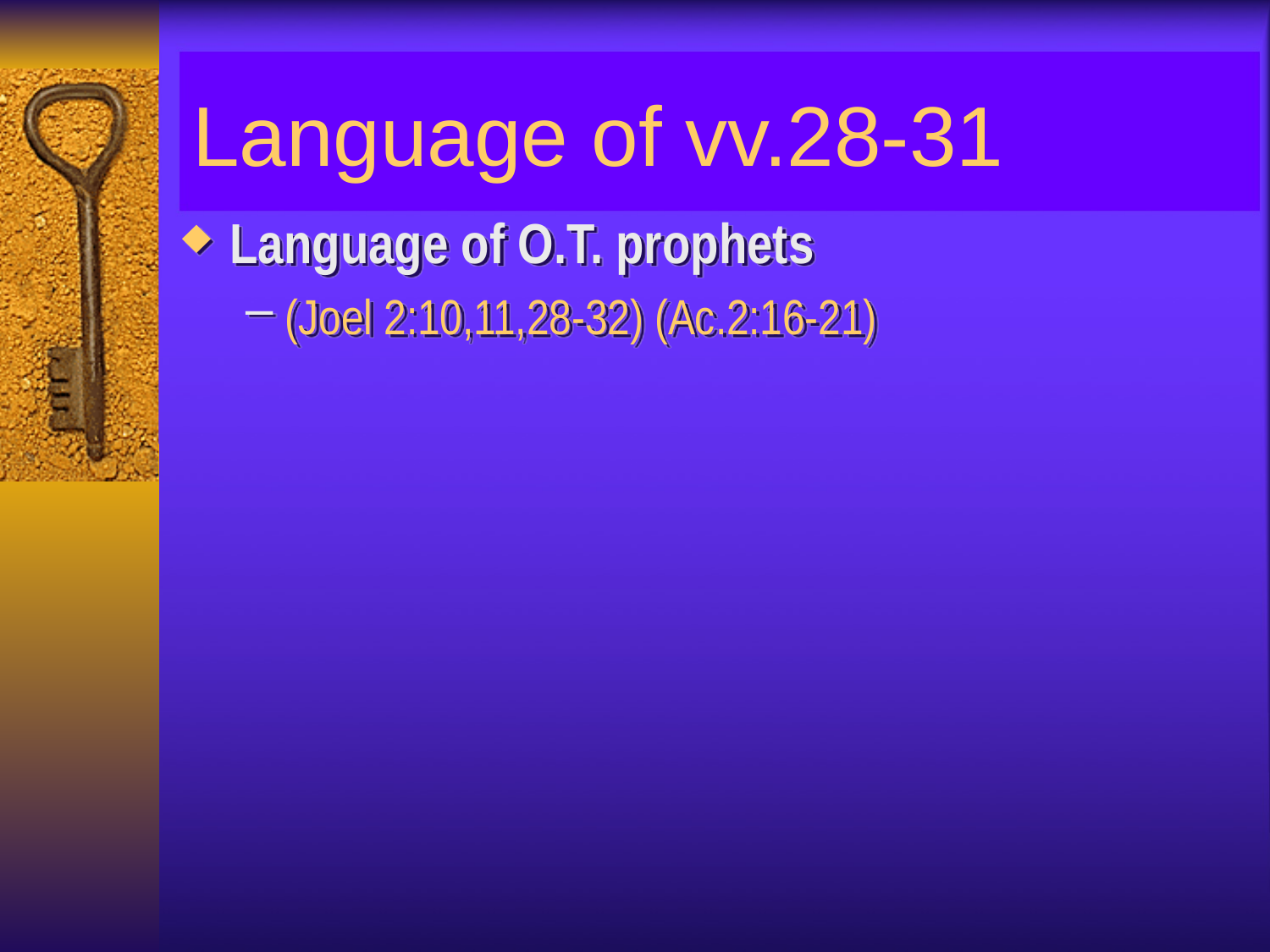

# Language of vv.28-31
Language of O.T. prophets
(Joel 2:10,11,28-32) (Ac.2:16-21)